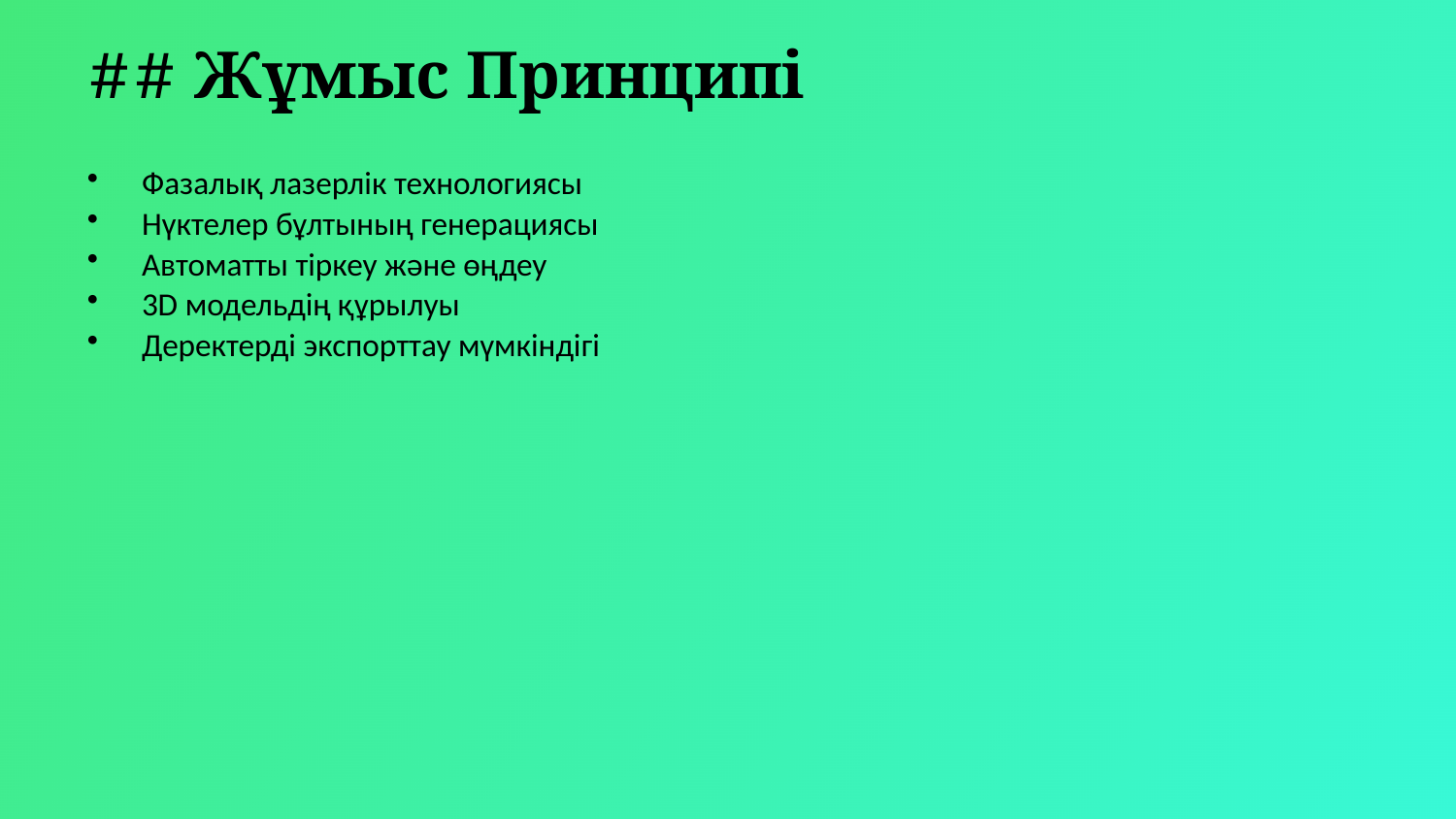

## Жұмыс Принципі
Фазалық лазерлік технологиясы
Нүктелер бұлтының генерациясы
Автоматты тіркеу және өңдеу
3D модельдің құрылуы
Деректерді экспорттау мүмкіндігі